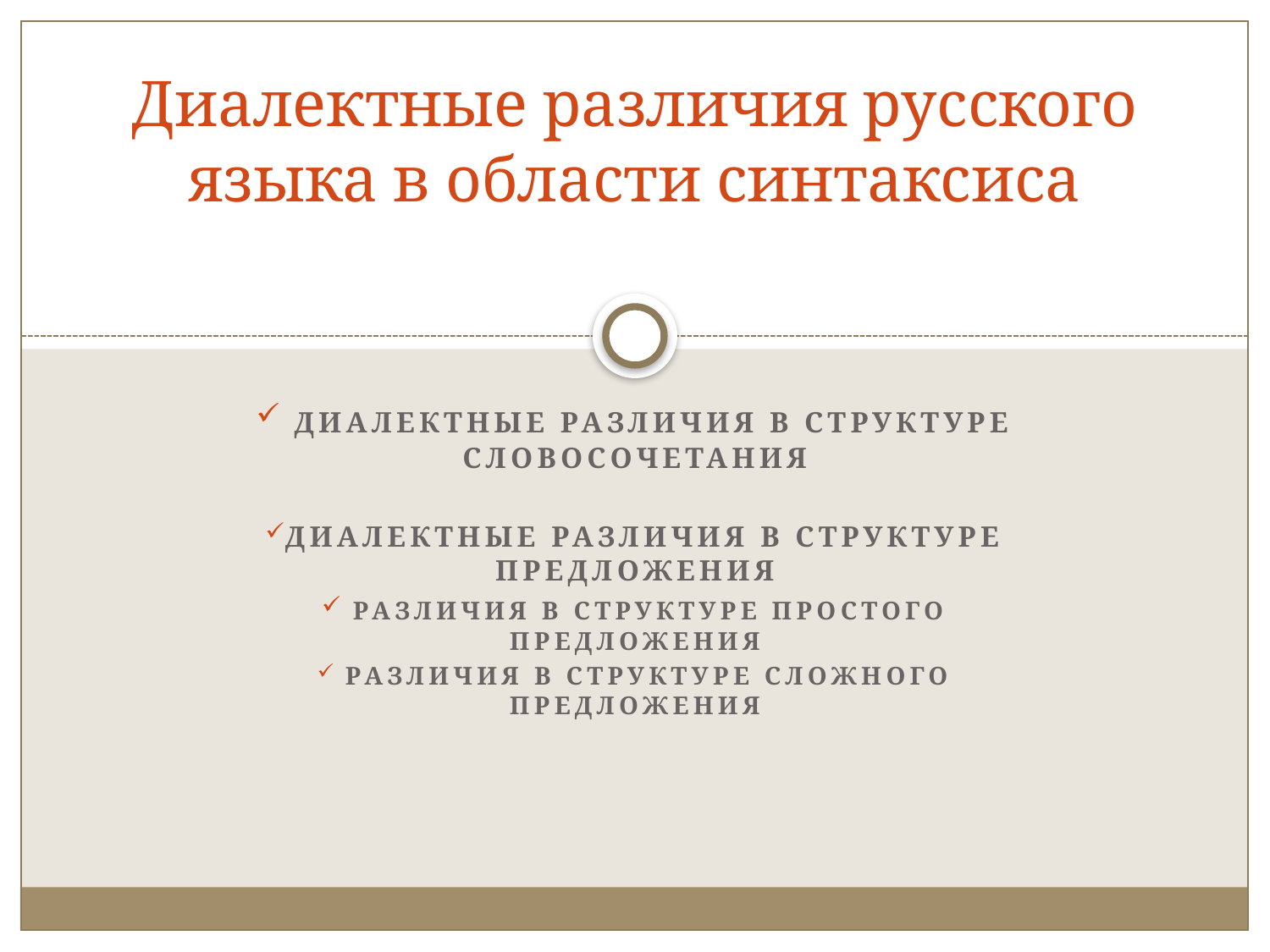

# Диалектные различия русского языка в области синтаксиса
 Диалектные различия в структуре словосочетания

Диалектные различия в структуре предложения
 различия в структуре Простого предложения
 различия в структуре Сложного предложения